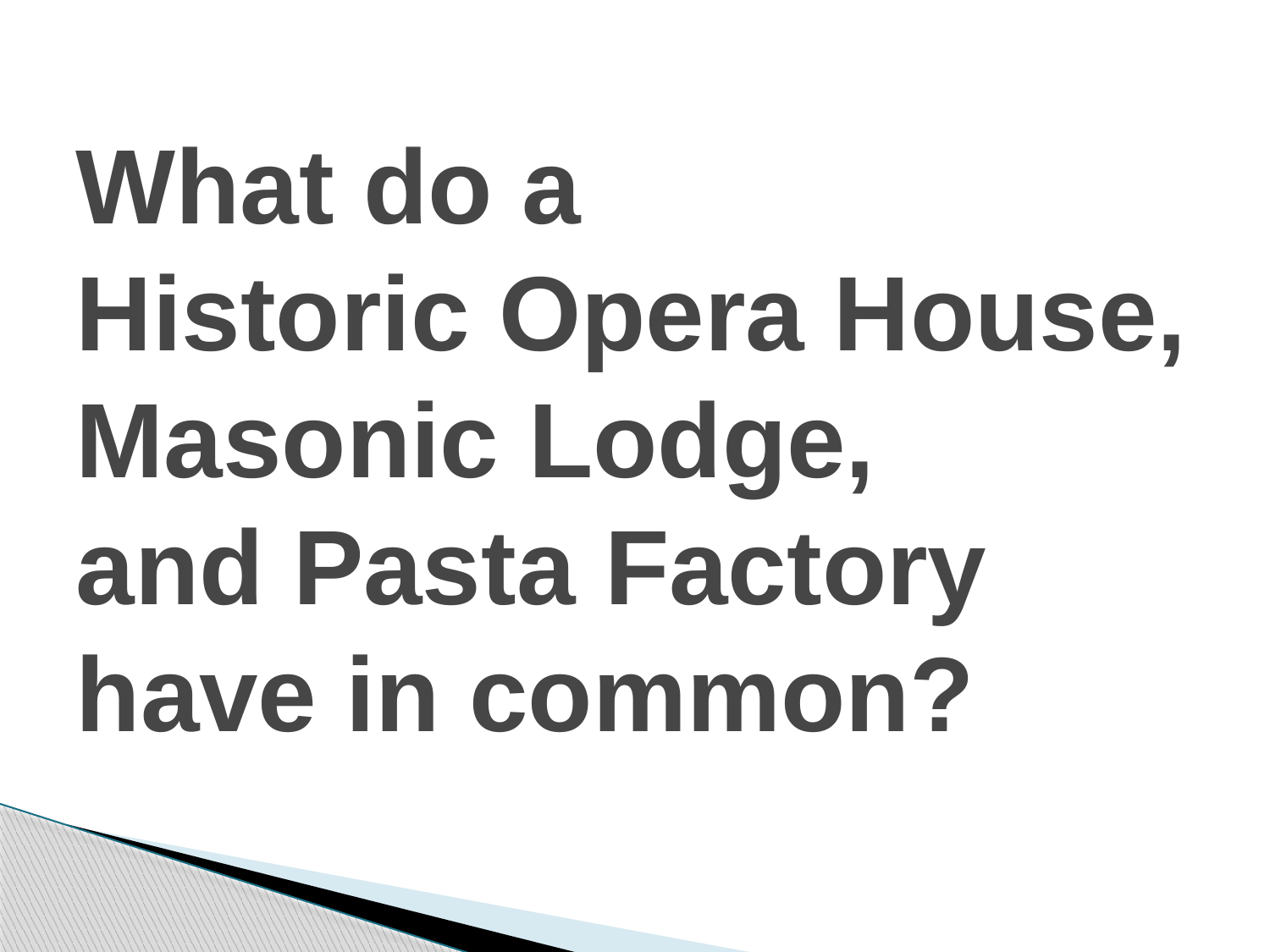

# What do a Historic Opera House, Masonic Lodge, and Pasta Factory have in common?